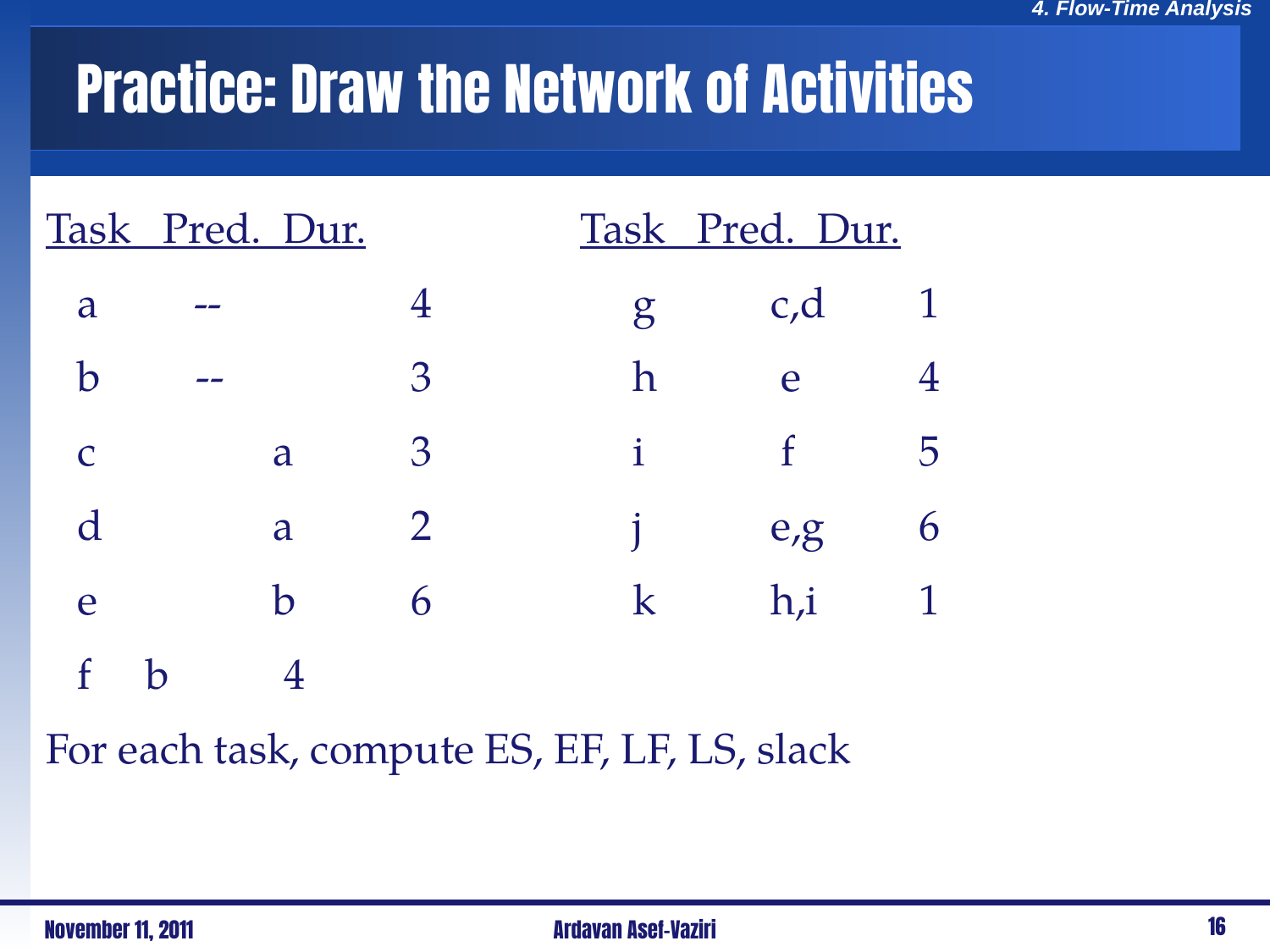

Task   Pred.  Dur.	          Task   Pred.  Dur.
   a         --	      4		   g	    c,d	      1
   b         --	      3		   h	     e	      4
   c	     a	      3		   i	     f	      5
   d	     a	      2		   j	    e,g	      6
   e	     b	      6		   k	    h,i	      1
   f	     b	      4
For each task, compute ES, EF, LF, LS, slack
Practice: Draw the Network of Activities
November 11, 2011
Ardavan Asef-Vaziri
16